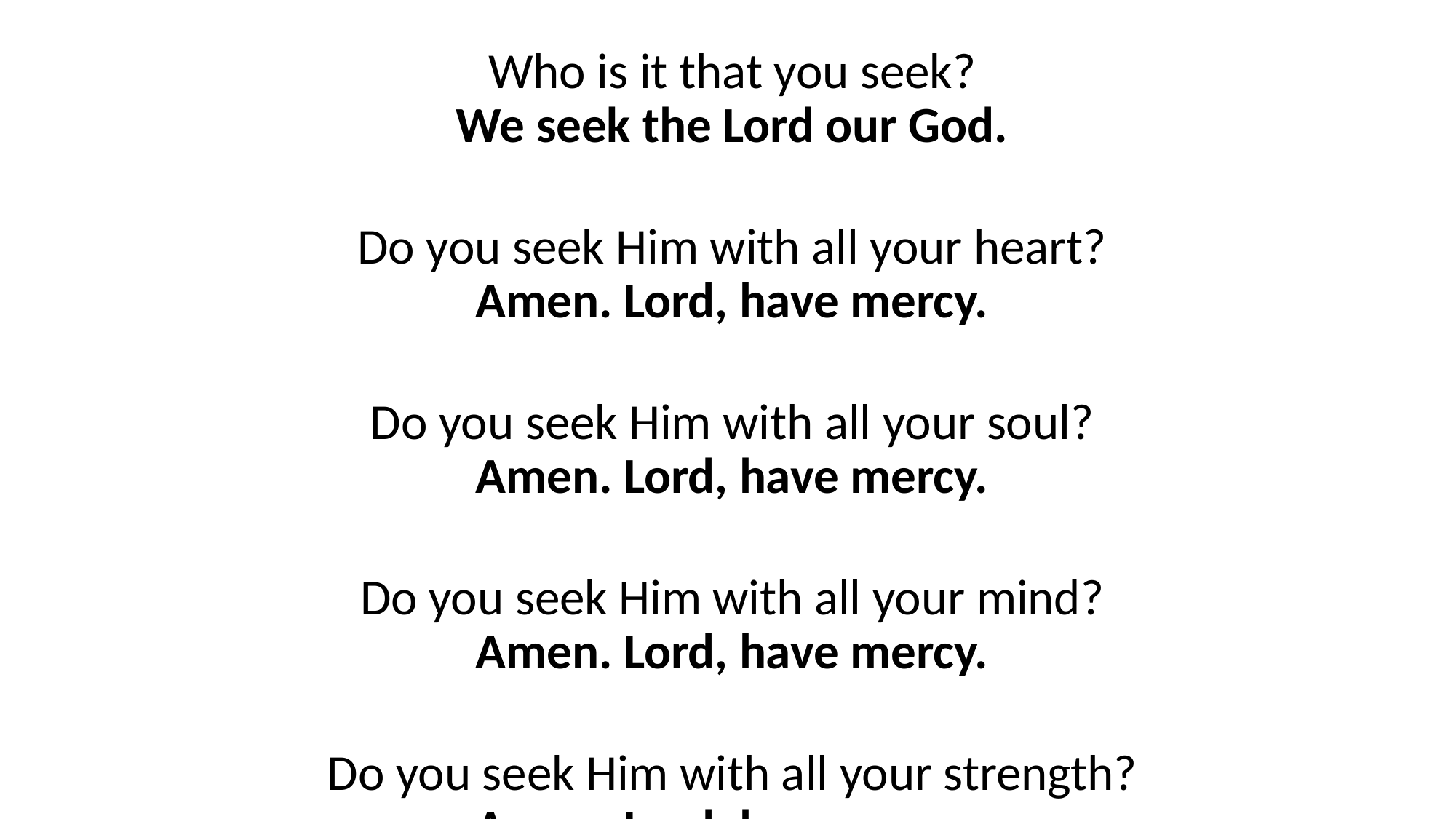

Who is it that you seek?
We seek the Lord our God.
Do you seek Him with all your heart?
Amen. Lord, have mercy.
Do you seek Him with all your soul?
Amen. Lord, have mercy.
Do you seek Him with all your mind?
Amen. Lord, have mercy.
Do you seek Him with all your strength?
Amen. Lord, have mercy.